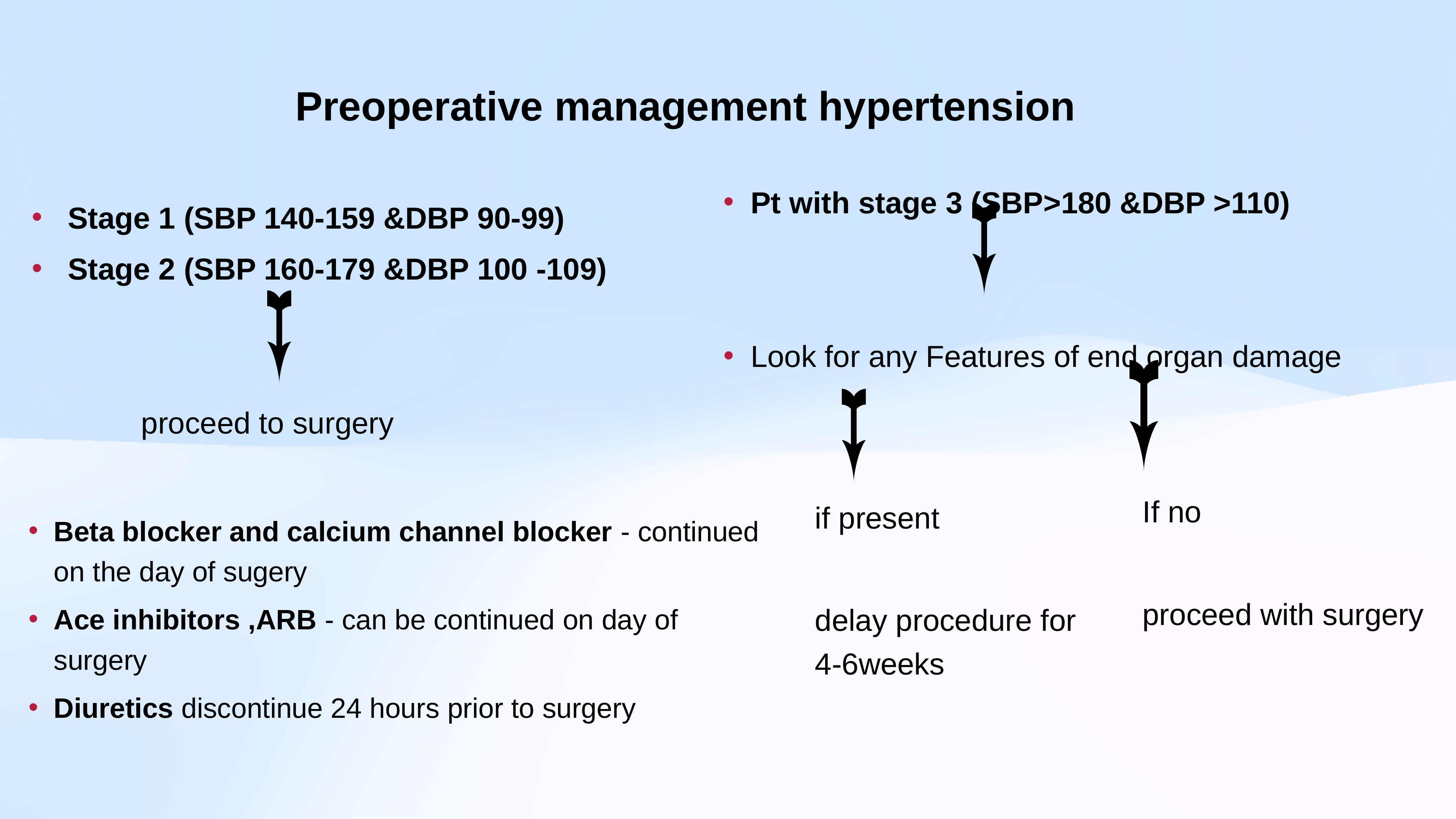

# Preoperative management hypertension
Pt with stage 3 (SBP>180 &DBP >110)

Look for any Features of end organ damage

 Stage 1 (SBP 140-159 &DBP 90-99)
 Stage 2 (SBP 160-179 &DBP 100 -109)

		proceed to surgery

If no

proceed with surgery
if present

delay procedure for 4-6weeks
Beta blocker and calcium channel blocker - continued on the day of sugery
Ace inhibitors ,ARB - can be continued on day of surgery
Diuretics discontinue 24 hours prior to surgery